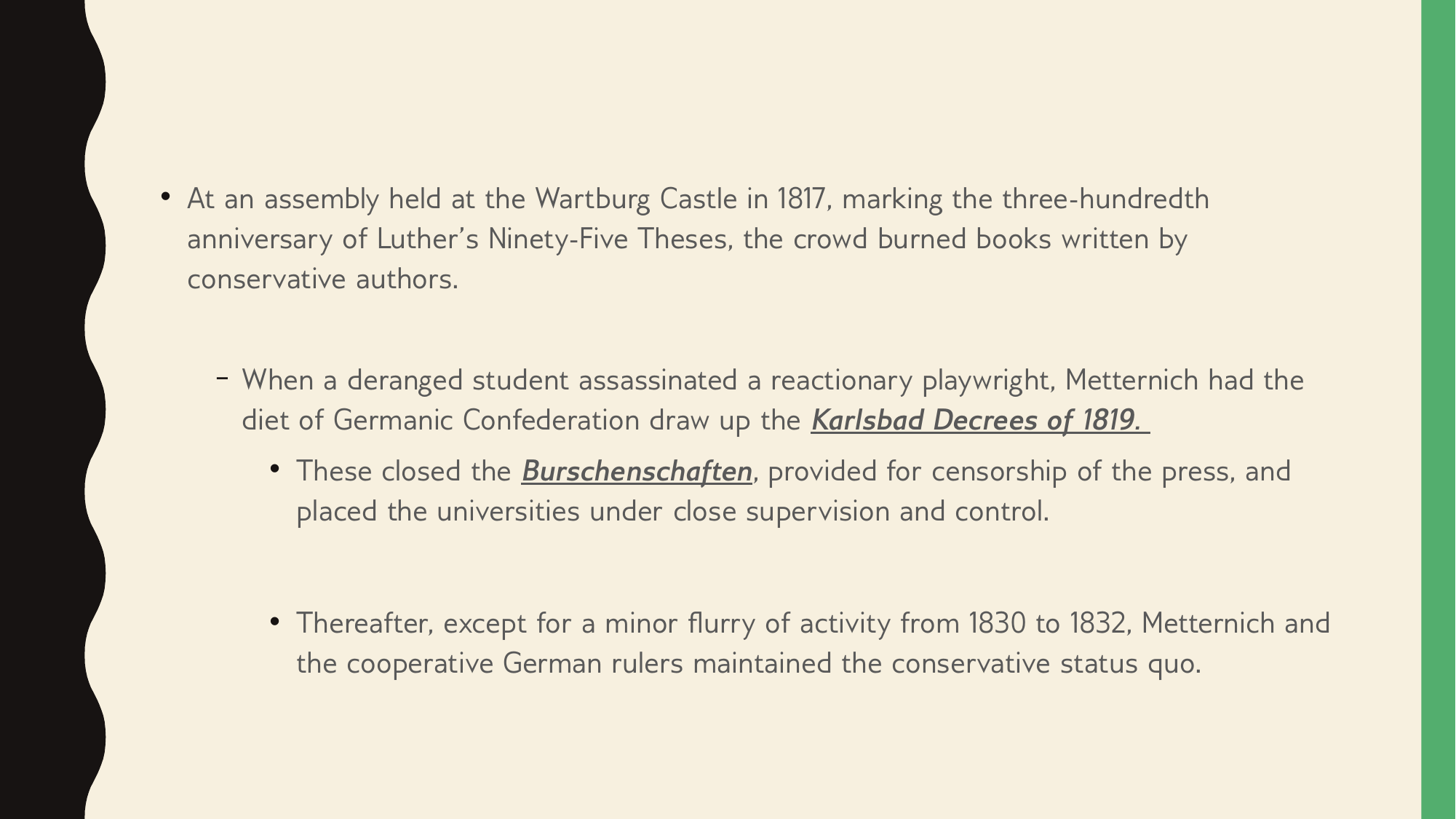

#
At an assembly held at the Wartburg Castle in 1817, marking the three-hundredth anniversary of Luther’s Ninety-Five Theses, the crowd burned books written by conservative authors.

When a deranged student assassinated a reactionary playwright, Metternich had the diet of Germanic Confederation draw up the Karlsbad Decrees of 1819.
These closed the Burschenschaften, provided for censorship of the press, and placed the universities under close supervision and control.

Thereafter, except for a minor flurry of activity from 1830 to 1832, Metternich and the cooperative German rulers maintained the conservative status quo.